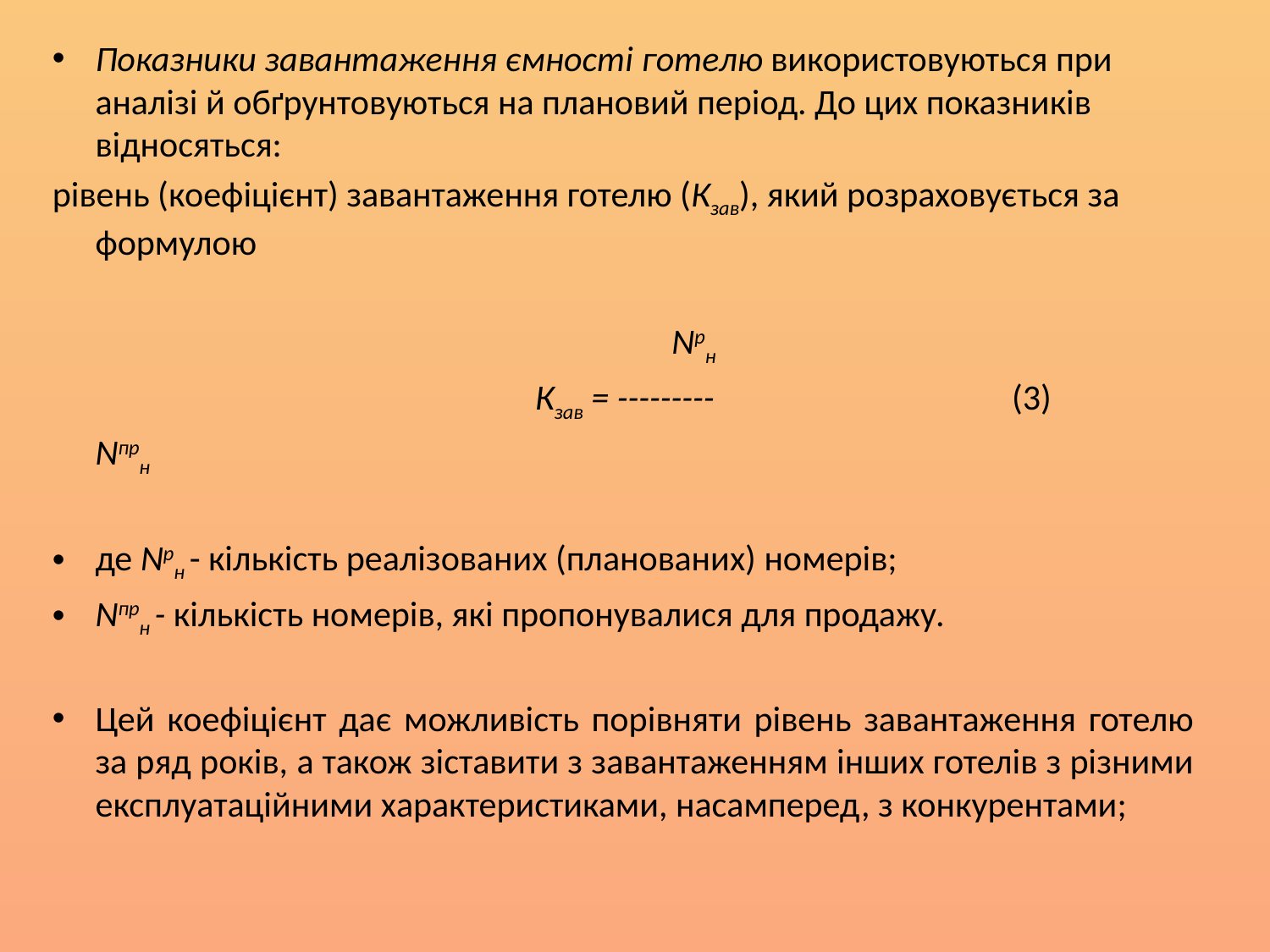

Показники завантаження ємності готелю використовуються при аналізі й обґрунтовуються на плановий період. До цих показників відносяться:
рівень (коефіцієнт) завантаження готелю (Кзав), який розраховується за формулою

                                                                             Nрн
                                                            Кзав = ---------                                     (3)
						Nпрн

де Nрн - кількість реалізованих (планованих) номерів;
Nпрн - кількість номерів, які пропонувалися для продажу.

Цей коефіцієнт дає можливість порівняти рівень завантаження готелю за ряд років, а також зіставити з завантаженням інших готелів з різними експлуатаційними характеристиками, насамперед, з конкурентами;